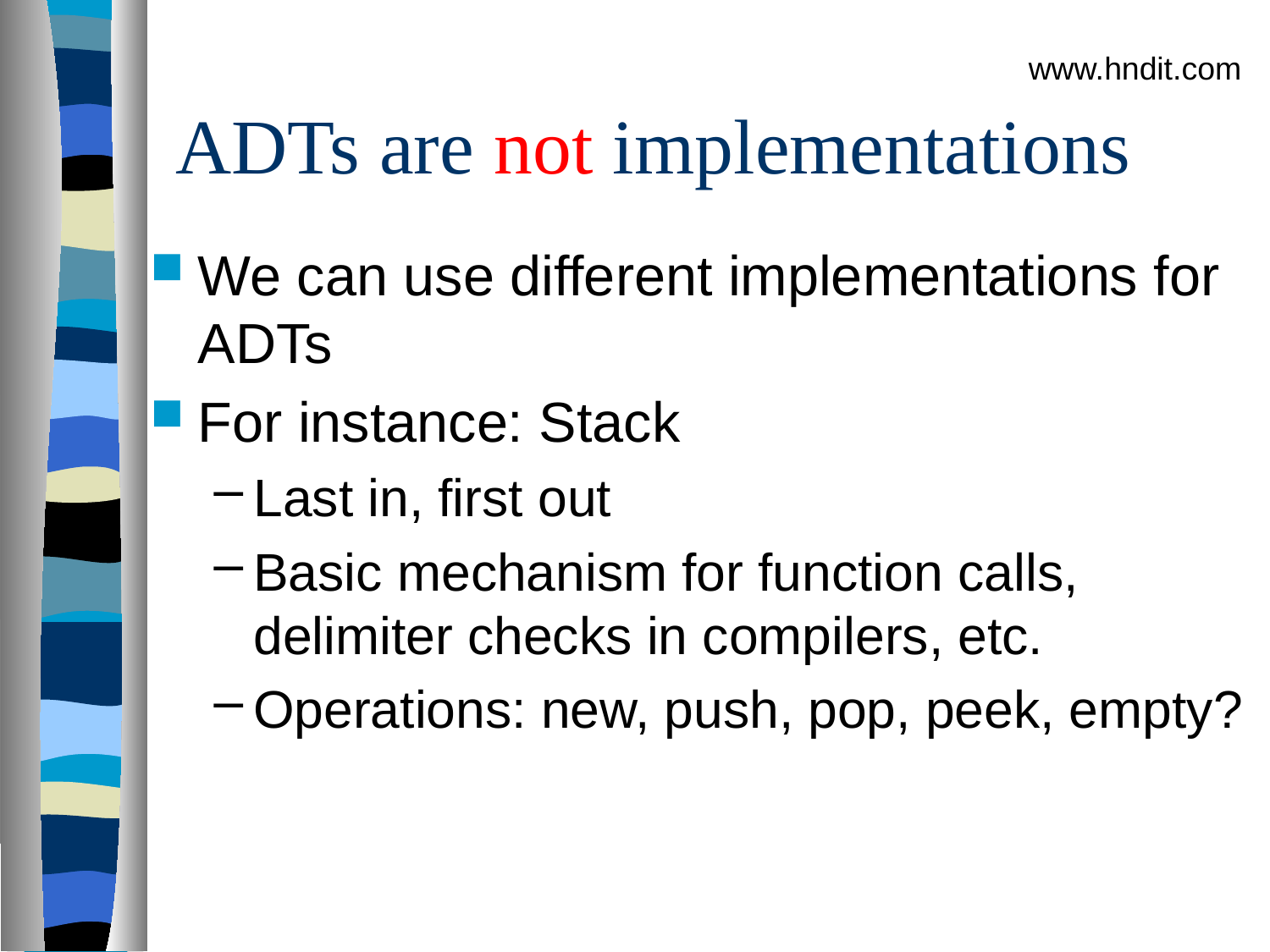

www.hndit.com
# ADTs are not implementations
We can use different implementations for ADTs
For instance: Stack
Last in, first out
Basic mechanism for function calls, delimiter checks in compilers, etc.
Operations: new, push, pop, peek, empty?